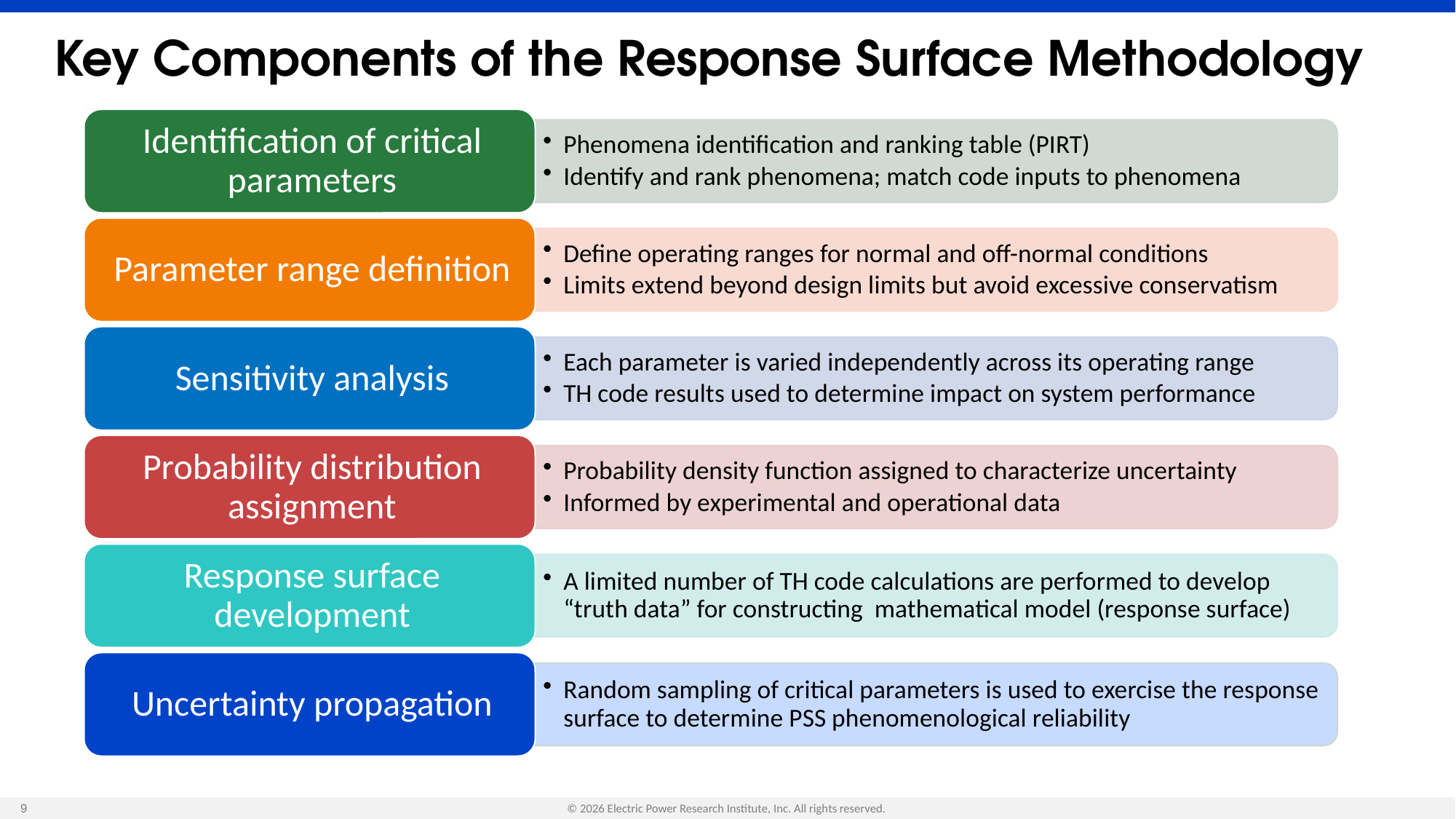

# Key Components of the Response Surface Methodology
Phenomena identification and ranking table (PIRT)
Identify and rank phenomena; match code inputs to phenomena
Identification of critical parameters
Define operating ranges for normal and off-normal conditions
Limits extend beyond design limits but avoid excessive conservatism
Parameter range definition
Each parameter is varied independently across its operating range
TH code results used to determine impact on system performance
Sensitivity analysis
Probability density function assigned to characterize uncertainty
Informed by experimental and operational data
Probability distribution assignment
A limited number of TH code calculations are performed to develop “truth data” for constructing  mathematical model (response surface)
Response surface development
Random sampling of critical parameters is used to exercise the response surface to determine PSS phenomenological reliability
Uncertainty propagation